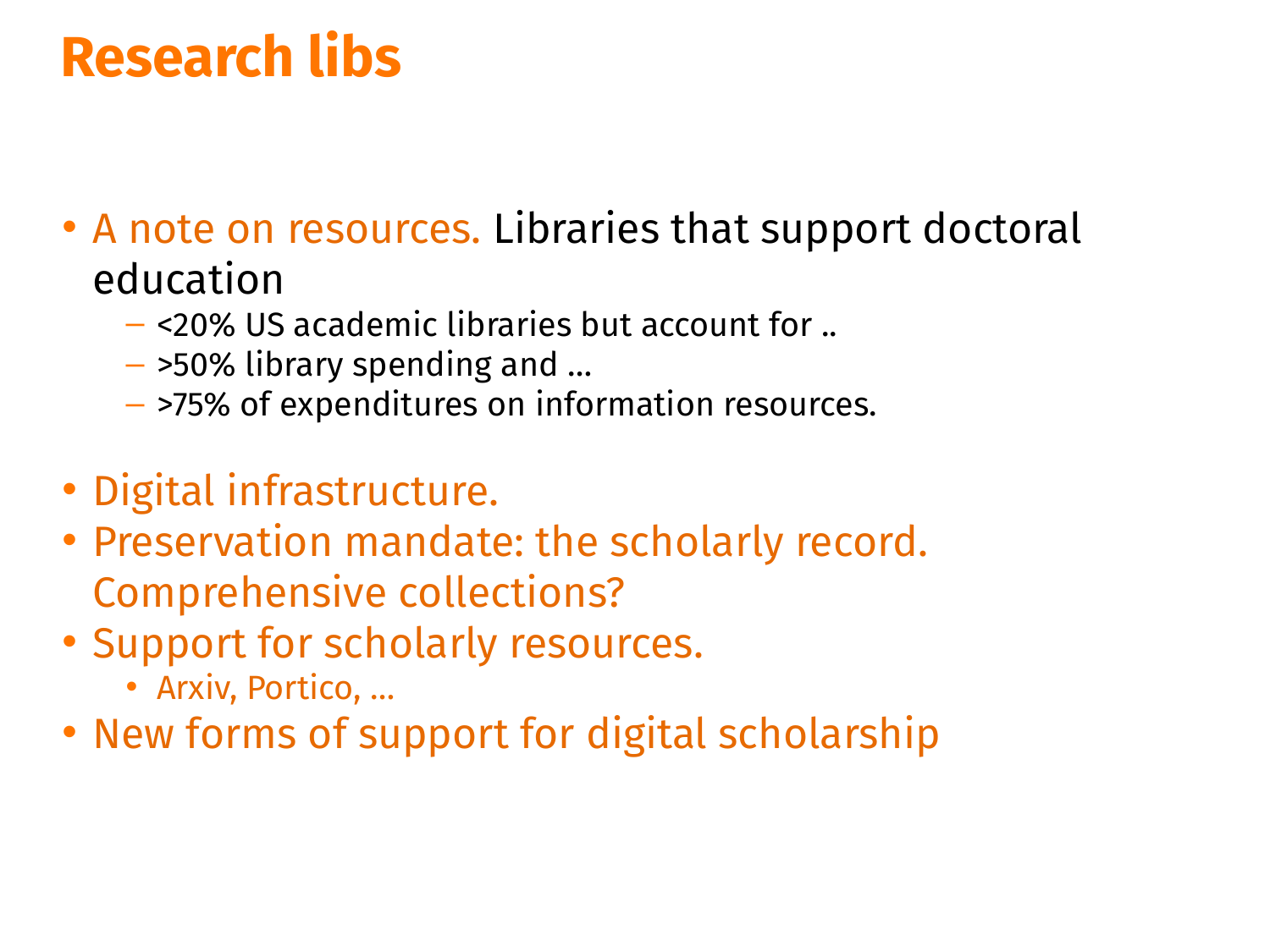

# Research libs
A note on resources. Libraries that support doctoral education
<20% US academic libraries but account for ..
>50% library spending and …
>75% of expenditures on information resources.
Digital infrastructure.
Preservation mandate: the scholarly record. Comprehensive collections?
Support for scholarly resources.
Arxiv, Portico, …
New forms of support for digital scholarship